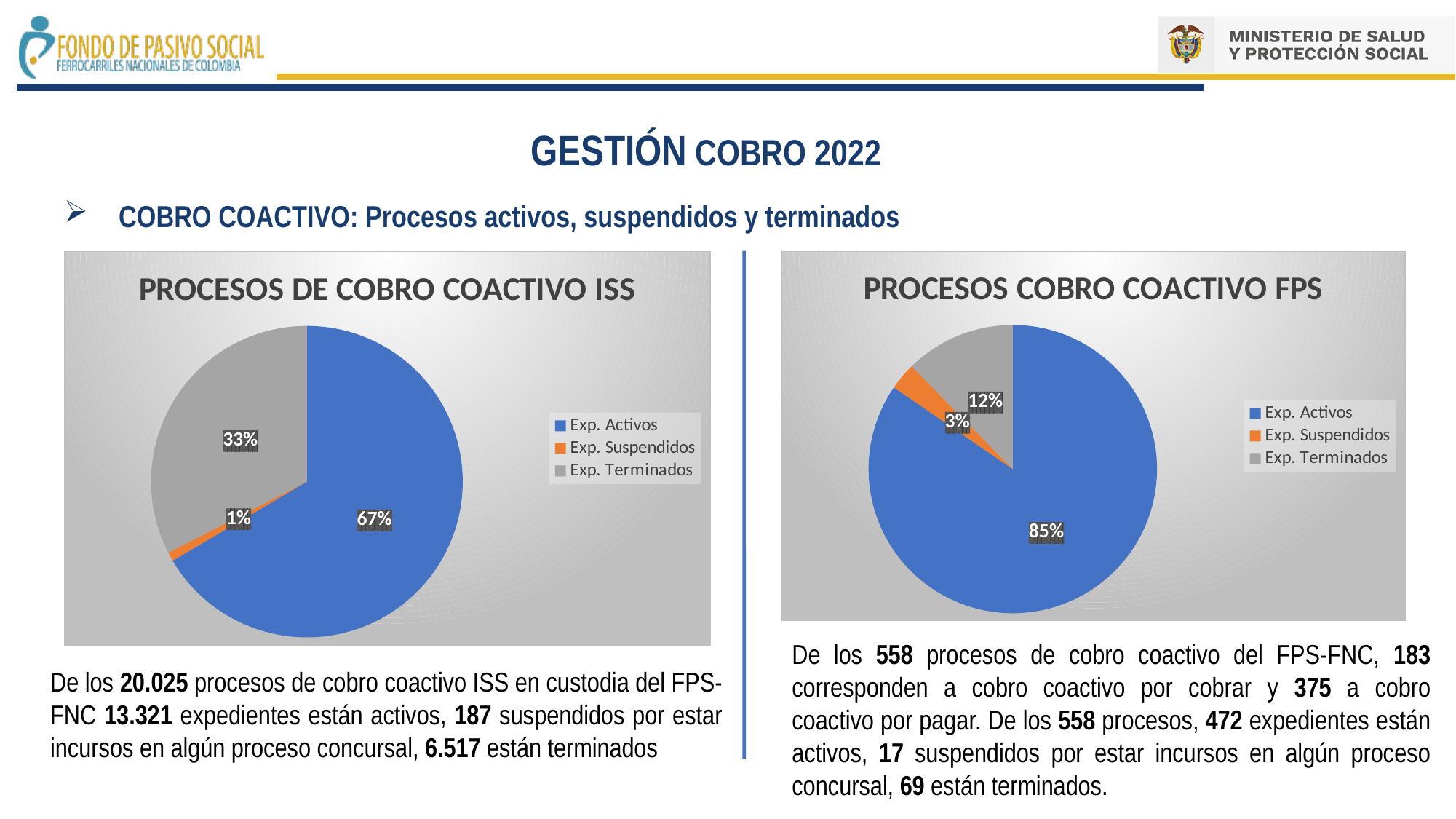

GESTIÓN COBRO 2022

COBRO COACTIVO: Procesos activos, suspendidos y terminados

### Chart:

| Category | PROCESOS DE COBRO COACTIVO ISS |
|---|---|
| Exp. Activos | 13321.0 |
| Exp. Suspendidos | 187.0 |
| Exp. Terminados | 6517.0 |

### Chart:

| Category | PROCESOS COBRO COACTIVO FPS |
|---|---|
| Exp. Activos | 472.0 |
| Exp. Suspendidos | 17.0 |
| Exp. Terminados | 69.0 |
| Exp. Por cobrar 183 | None |
| Exp. Por pagar 375 | None |
De los 558 procesos de cobro coactivo del FPS-FNC, 183 corresponden a cobro coactivo por cobrar y 375 a cobro coactivo por pagar. De los 558 procesos, 472 expedientes están activos, 17 suspendidos por estar incursos en algún proceso concursal, 69 están terminados.
De los 20.025 procesos de cobro coactivo ISS en custodia del FPS-FNC 13.321 expedientes están activos, 187 suspendidos por estar incursos en algún proceso concursal, 6.517 están terminados